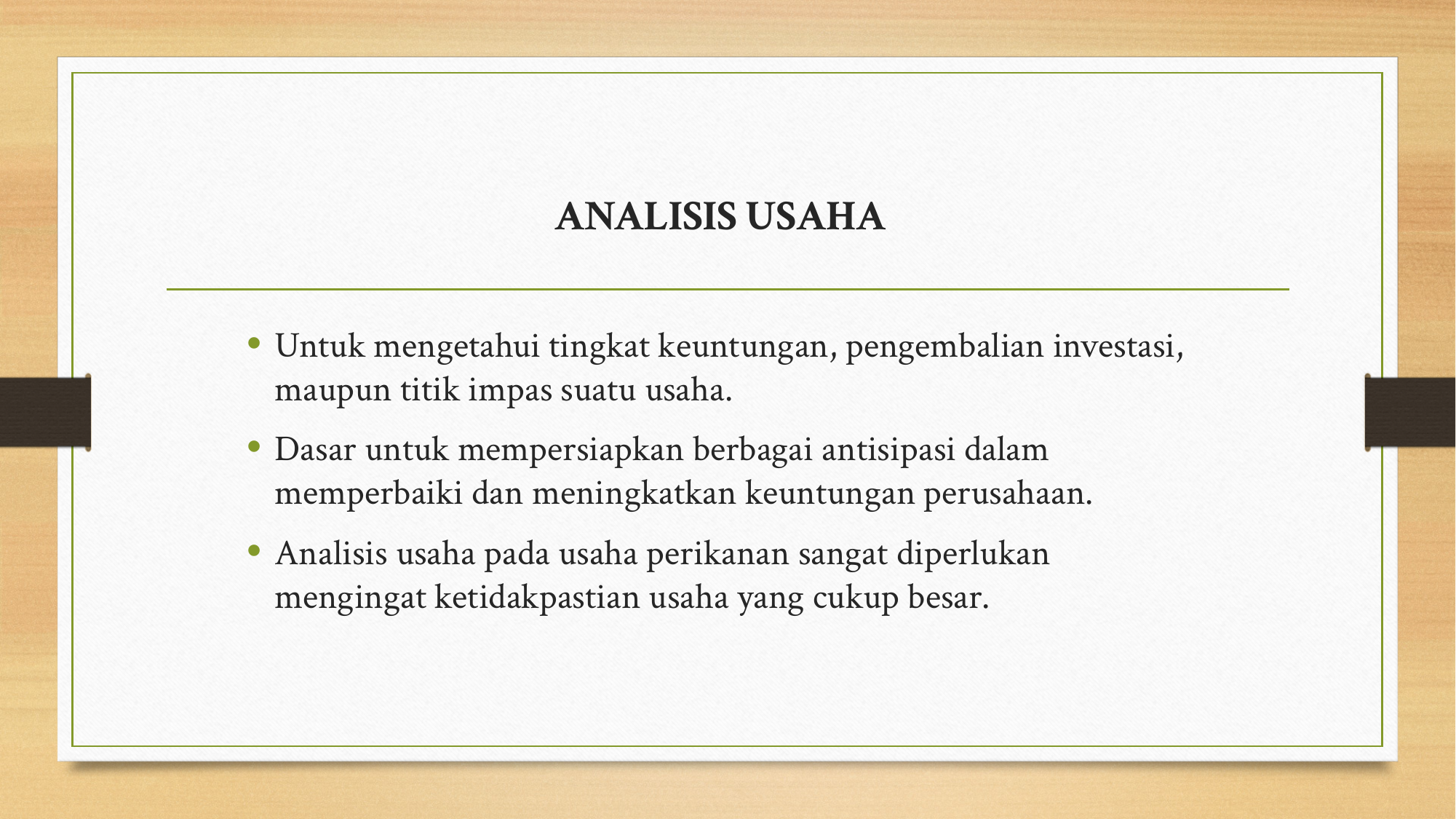

# ANALISIS USAHA
Untuk mengetahui tingkat keuntungan, pengembalian investasi, maupun titik impas suatu usaha.
Dasar untuk mempersiapkan berbagai antisipasi dalam memperbaiki dan meningkatkan keuntungan perusahaan.
Analisis usaha pada usaha perikanan sangat diperlukan mengingat ketidakpastian usaha yang cukup besar.